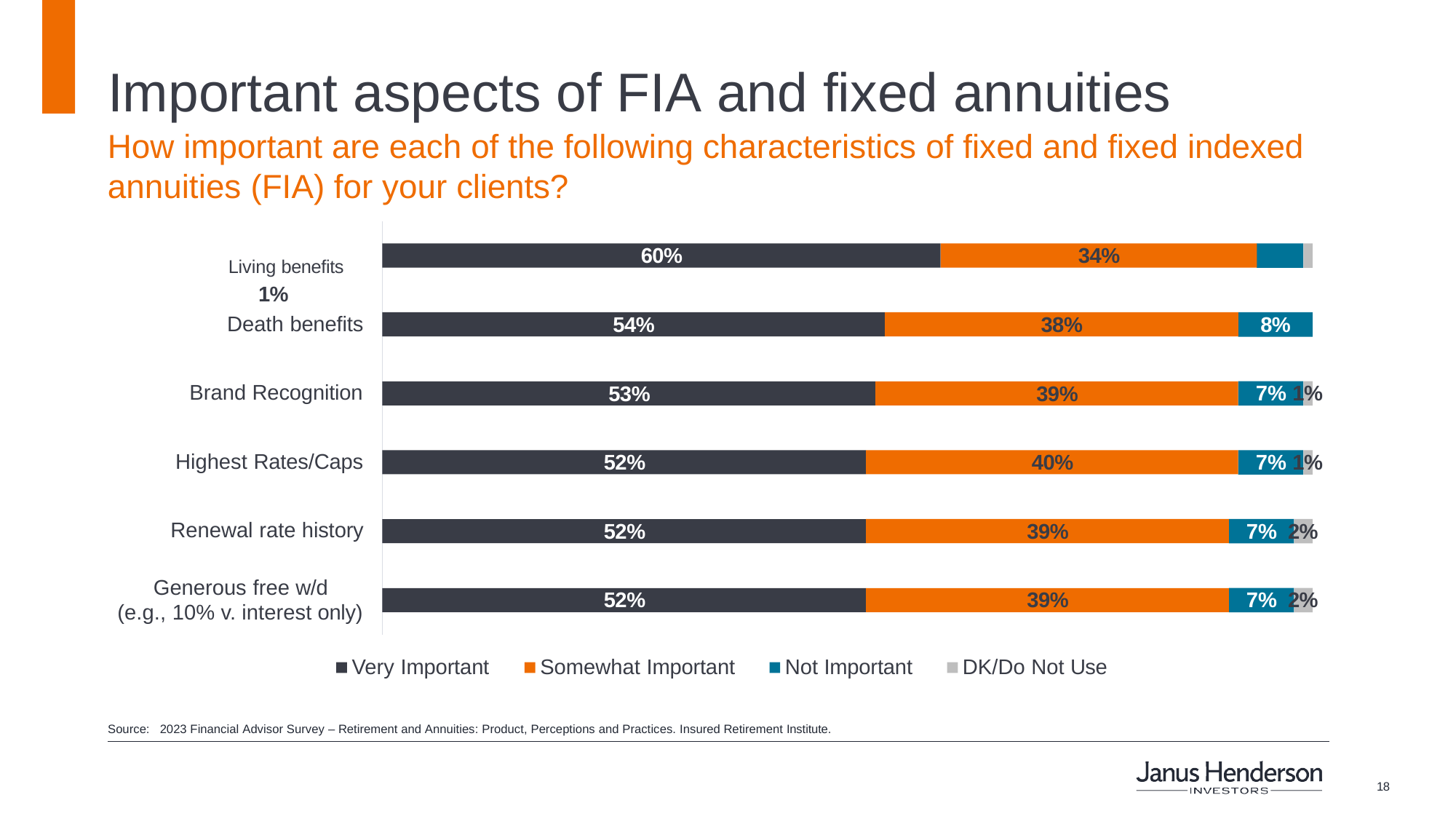

# Important aspects of FIA and fixed annuities
How important are each of the following characteristics of fixed and fixed indexed annuities (FIA) for your clients?

Living benefits	5%1%
60%
34%

Death benefits
8%
54%
38%

Brand Recognition
7% 1%
53%
39%

Highest Rates/Caps
7% 1%
40%

52%
Renewal rate history
7% 2%
39%

52%
Generous free w/d (e.g., 10% v. interest only)
7% 2%
52%
39%

Very Important
Somewhat Important
Not Important
DK/Do Not Use

Source: 2023 Financial Advisor Survey – Retirement and Annuities: Product, Perceptions and Practices. Insured Retirement Institute.
18